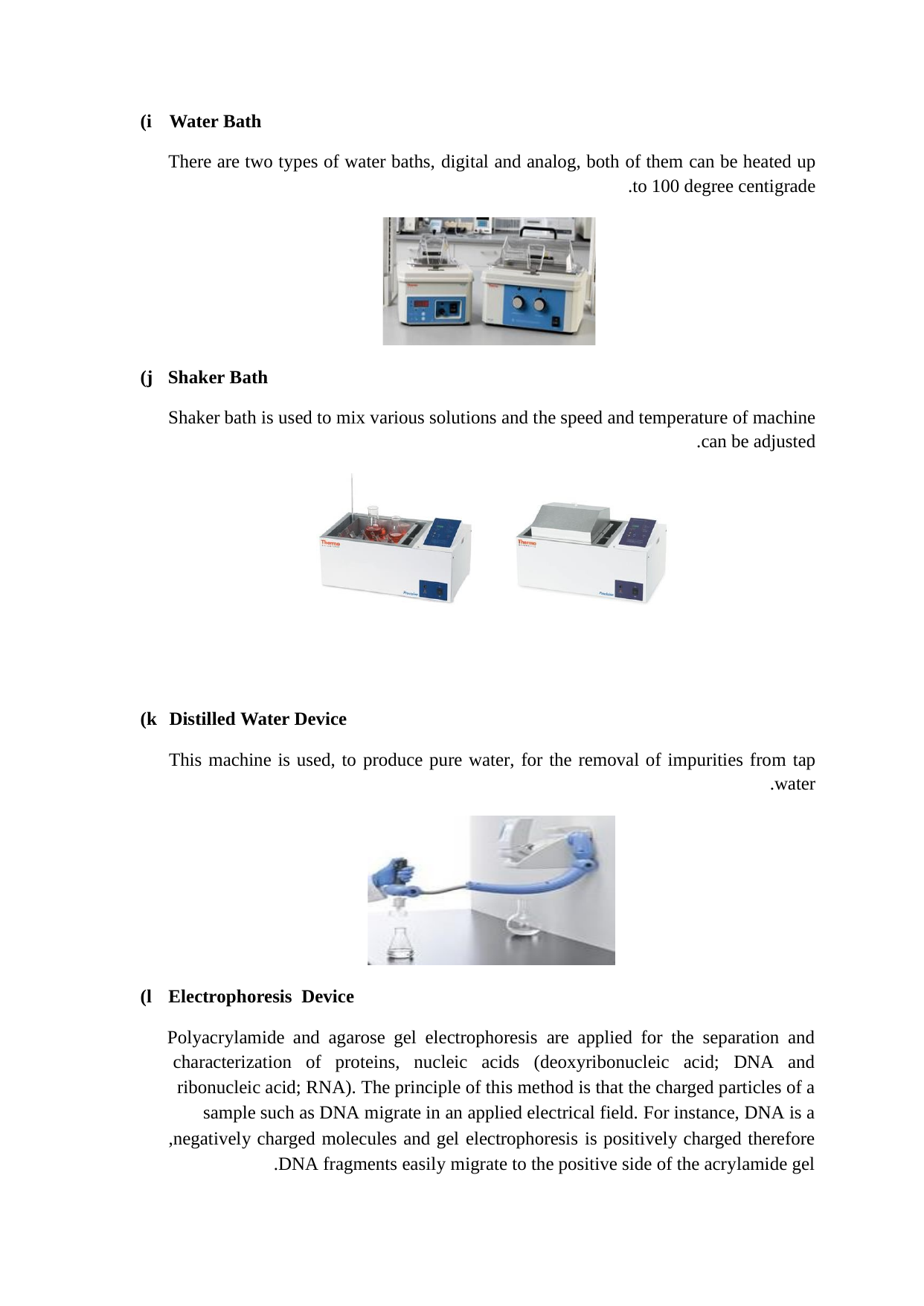

i)
Water Bath
There are two types of water baths, digital and analog, both of them can be heated up
to 100 degree centigrade.

j)
Shaker Bath
Shaker bath is used to mix various solutions and the speed and temperature of machine
can be adjusted.

k)
Distilled Water Device
This machine is used, to produce pure water, for the removal of impurities from tap
water.

l)
Electrophoresis  Device
Polyacrylamide and agarose gel electrophoresis are applied for the separation and
characterization   of   proteins,   nucleic   acids   (deoxyribonucleic   acid;   DNA   and
ribonucleic acid; RNA). The principle of this method is that the charged particles of a
sample such as DNA migrate in an applied electrical field. For instance, DNA is a
negatively charged molecules and gel electrophoresis is positively charged therefore,
DNA fragments easily migrate to the positive side of the acrylamide gel.